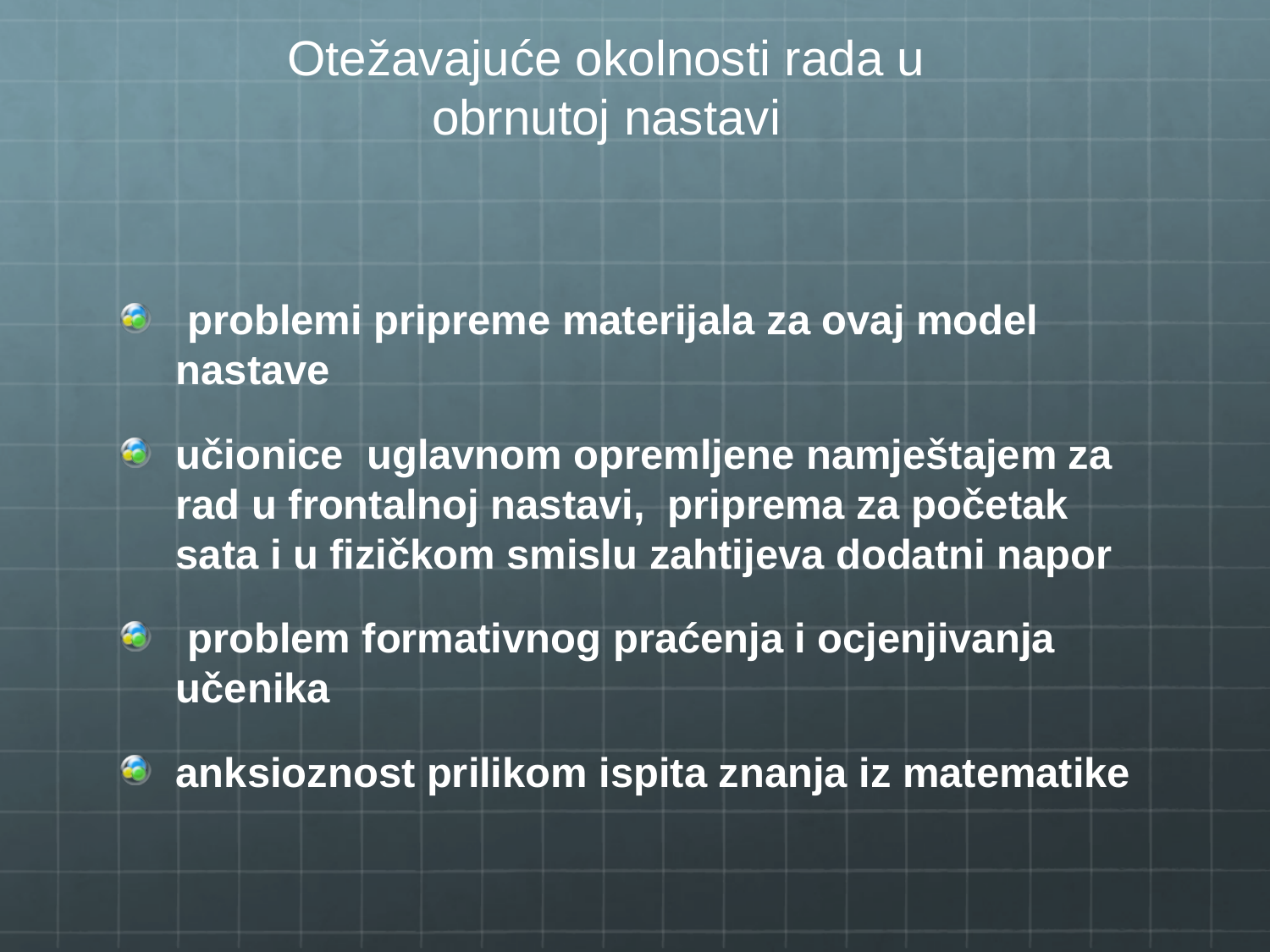

Otežavajuće okolnosti rada u obrnutoj nastavi
 problemi pripreme materijala za ovaj model nastave
učionice  uglavnom opremljene namještajem za rad u frontalnoj nastavi,  priprema za početak sata i u fizičkom smislu zahtijeva dodatni napor
 problem formativnog praćenja i ocjenjivanja učenika
anksioznost prilikom ispita znanja iz matematike